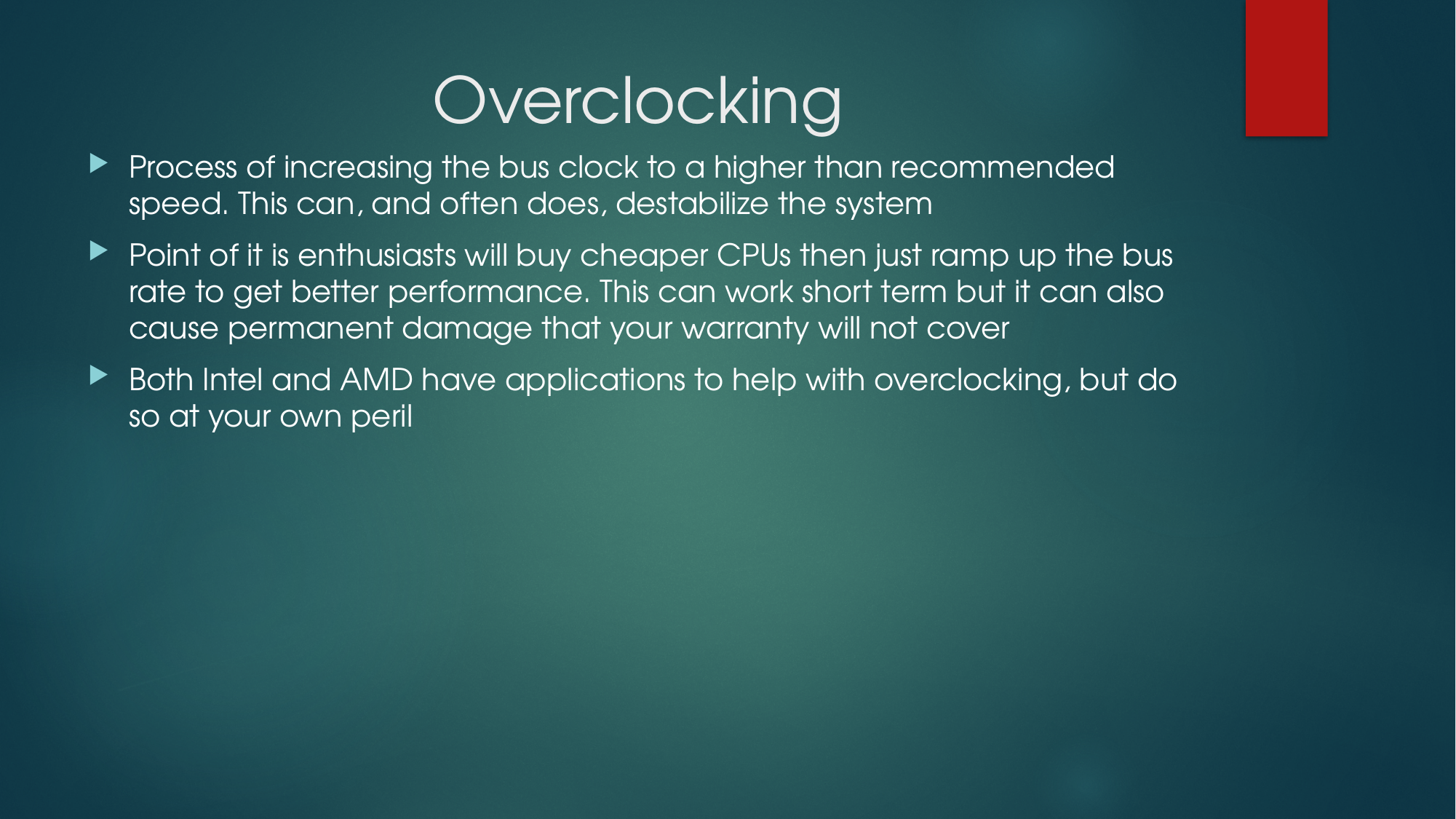

# Overclocking
Process of increasing the bus clock to a higher than recommended speed. This can, and often does, destabilize the system
Point of it is enthusiasts will buy cheaper CPUs then just ramp up the bus rate to get better performance. This can work short term but it can also cause permanent damage that your warranty will not cover
Both Intel and AMD have applications to help with overclocking, but do so at your own peril